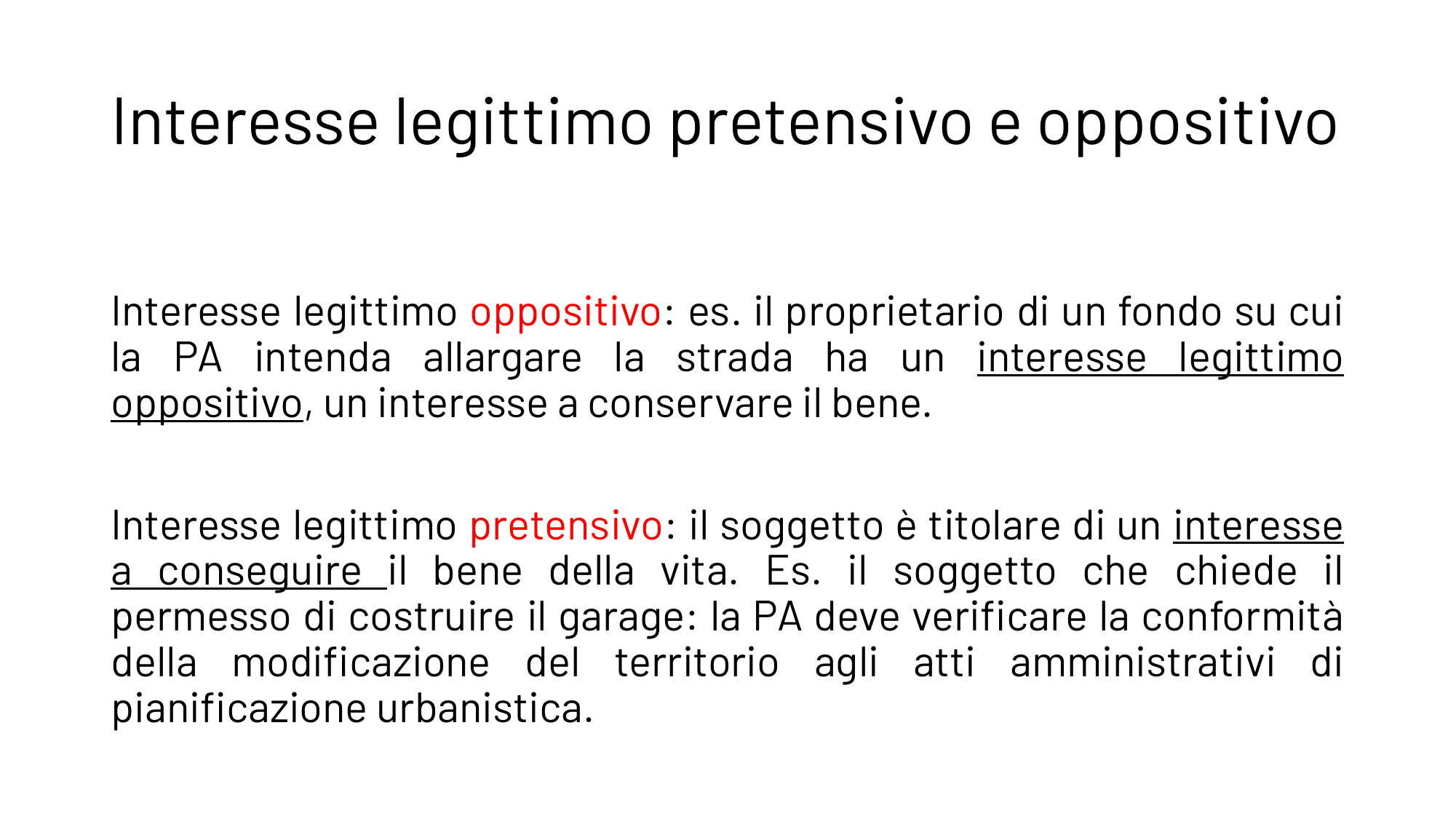

# Interesse legittimo pretensivo e oppositivo

Interesse legittimo oppositivo: es. il proprietario di un fondo su cui la PA intenda allargare la strada ha un interesse legittimo oppositivo, un interesse a conservare il bene.

Interesse legittimo pretensivo: il soggetto è titolare di un interesse a conseguire il bene della vita. Es. il soggetto che chiede il permesso di costruire il garage: la PA deve verificare la conformità della modificazione del territorio agli atti amministrativi di pianificazione urbanistica.